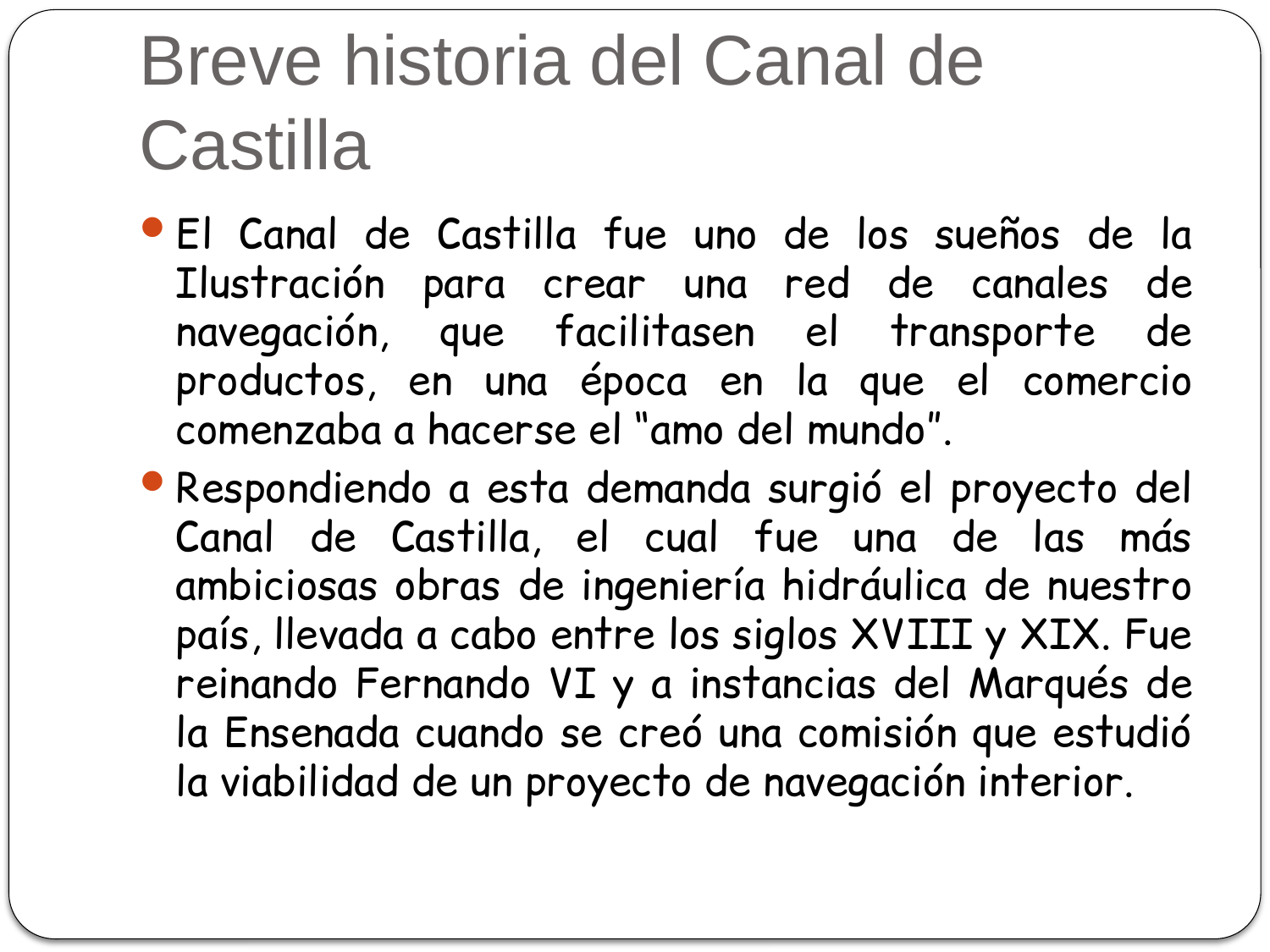

# Breve historia del Canal de Castilla
El Canal de Castilla fue uno de los sueños de la Ilustración para crear una red de canales de navegación, que facilitasen el transporte de productos, en una época en la que el comercio comenzaba a hacerse el “amo del mundo”.
Respondiendo a esta demanda surgió el proyecto del Canal de Castilla, el cual fue una de las más ambiciosas obras de ingeniería hidráulica de nuestro país, llevada a cabo entre los siglos XVIII y XIX. Fue reinando Fernando VI y a instancias del Marqués de la Ensenada cuando se creó una comisión que estudió la viabilidad de un proyecto de navegación interior.